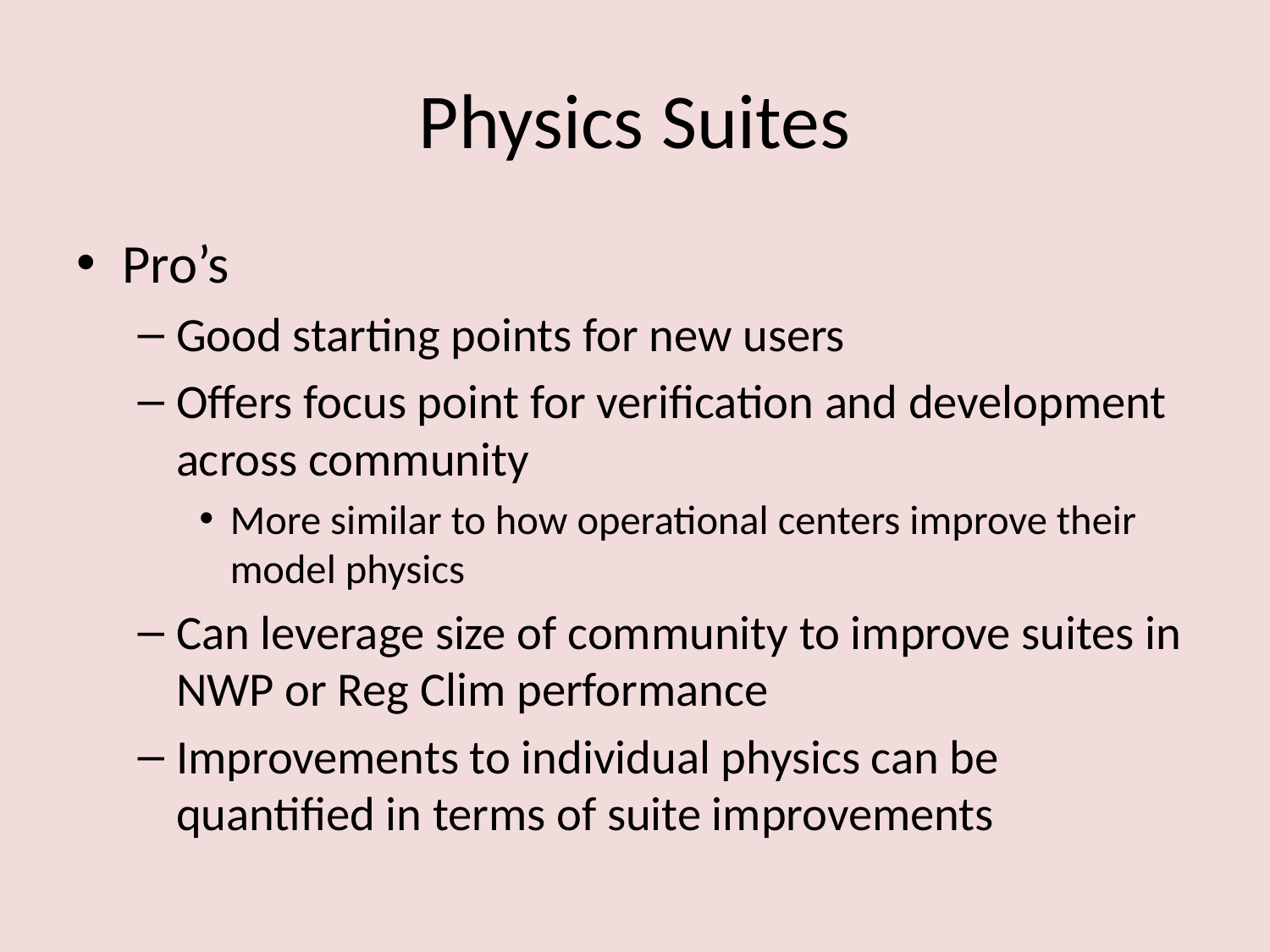

# Physics Suites
Pro’s
Good starting points for new users
Offers focus point for verification and development across community
More similar to how operational centers improve their model physics
Can leverage size of community to improve suites in NWP or Reg Clim performance
Improvements to individual physics can be quantified in terms of suite improvements